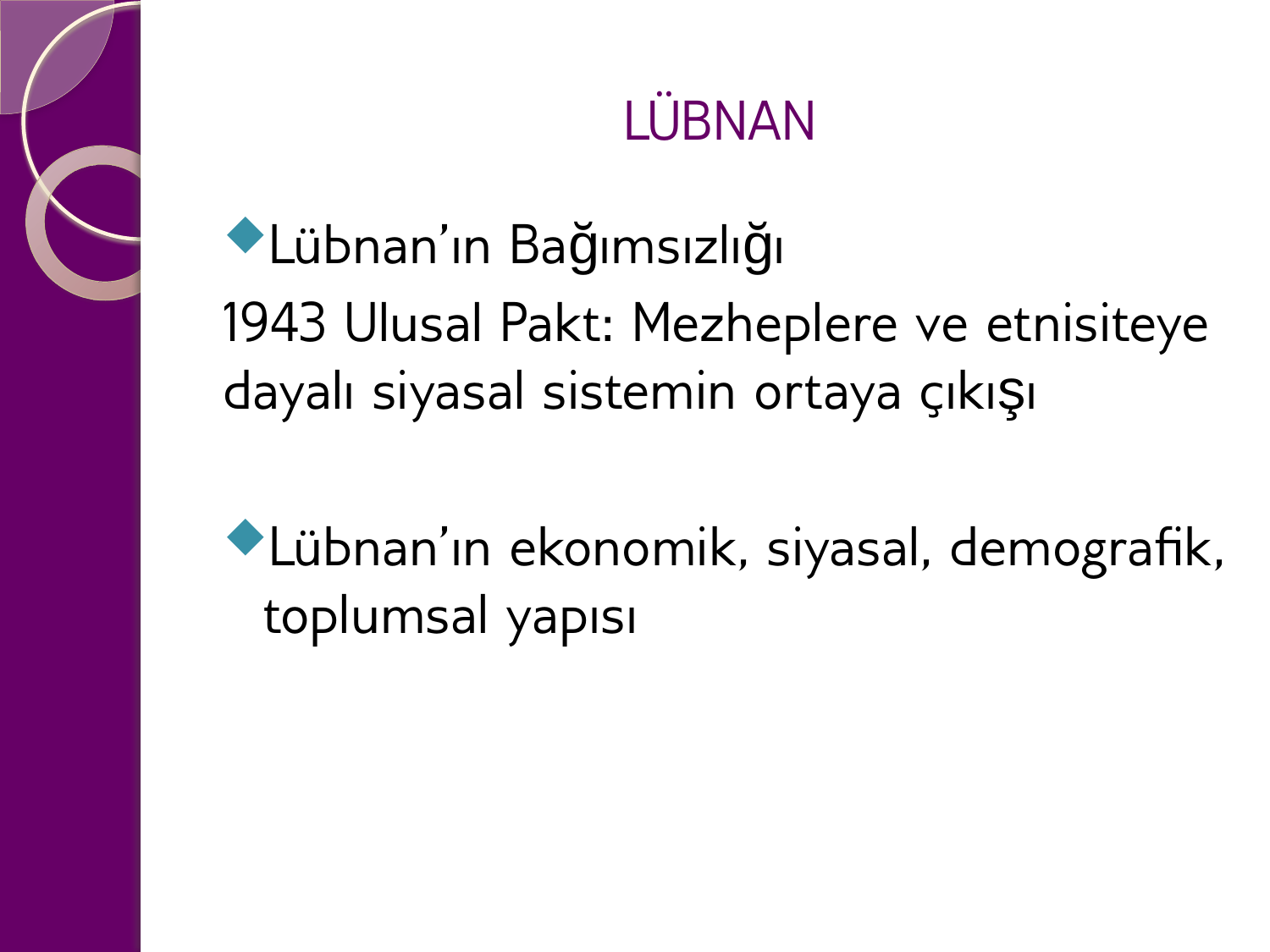

# LÜBNAN
Lübnan’ın Bağımsızlığı
1943 Ulusal Pakt: Mezheplere ve etnisiteye dayalı siyasal sistemin ortaya çıkışı

Lübnan’ın ekonomik, siyasal, demografik, toplumsal yapısı